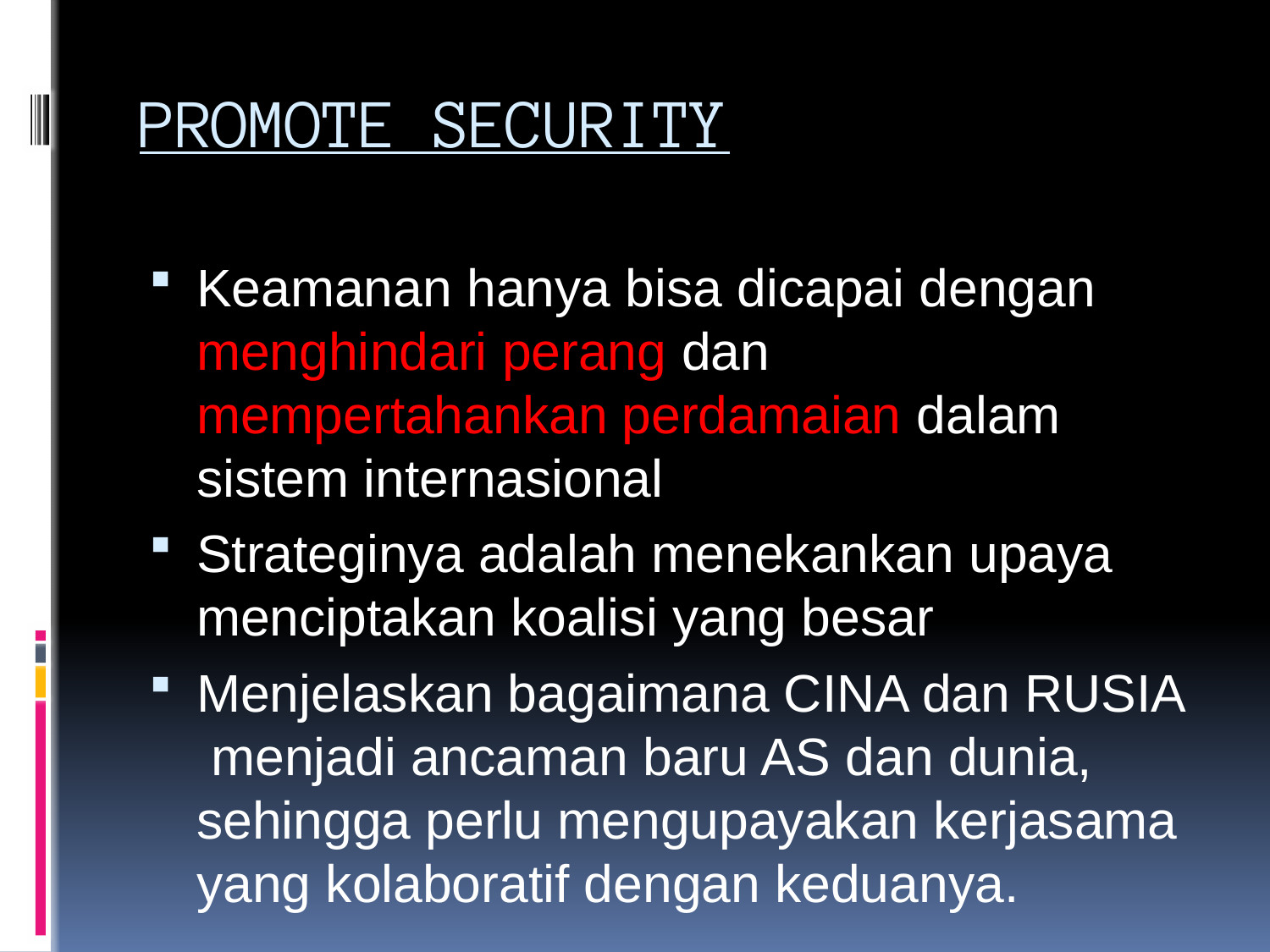

# PROMOTE SECURITY
Keamanan hanya bisa dicapai dengan menghindari perang dan mempertahankan perdamaian dalam sistem internasional
Strateginya adalah menekankan upaya menciptakan koalisi yang besar
Menjelaskan bagaimana CINA dan RUSIA  menjadi ancaman baru AS dan dunia, sehingga perlu mengupayakan kerjasama yang kolaboratif dengan keduanya.